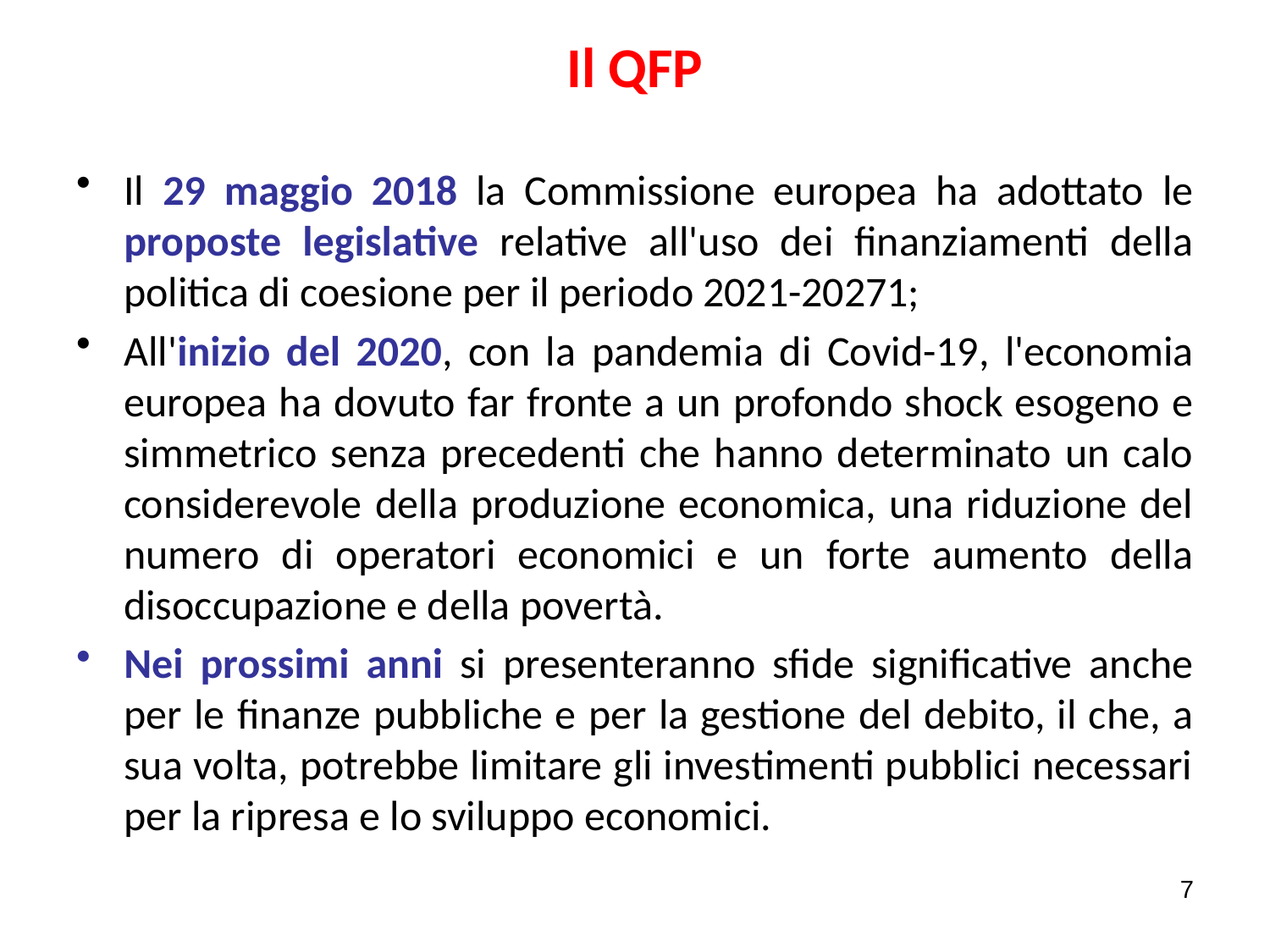

# Il QFP
Il 29 maggio 2018 la Commissione europea ha adottato le proposte legislative relative all'uso dei finanziamenti della politica di coesione per il periodo 2021-20271;
All'inizio del 2020, con la pandemia di Covid-19, l'economia europea ha dovuto far fronte a un profondo shock esogeno e simmetrico senza precedenti che hanno determinato un calo considerevole della produzione economica, una riduzione del numero di operatori economici e un forte aumento della disoccupazione e della povertà.
Nei prossimi anni si presenteranno sfide significative anche per le finanze pubbliche e per la gestione del debito, il che, a sua volta, potrebbe limitare gli investimenti pubblici necessari per la ripresa e lo sviluppo economici.
7